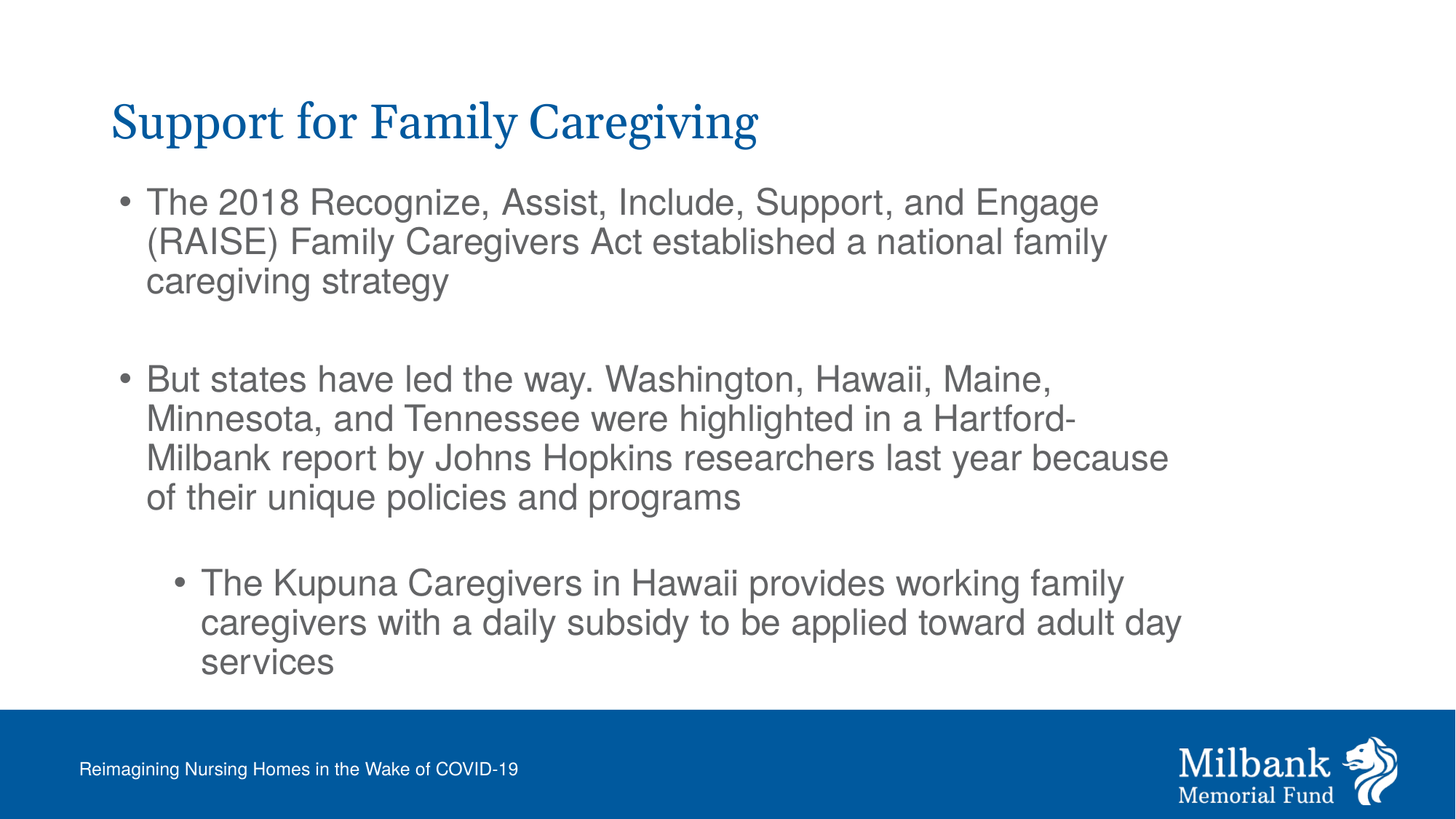

# Support for Family Caregiving
The 2018 Recognize, Assist, Include, Support, and Engage (RAISE) Family Caregivers Act established a national family caregiving strategy
But states have led the way. Washington, Hawaii, Maine, Minnesota, and Tennessee were highlighted in a Hartford-Milbank report by Johns Hopkins researchers last year because of their unique policies and programs
The Kupuna Caregivers in Hawaii provides working family caregivers with a daily subsidy to be applied toward adult day services
Reimagining Nursing Homes in the Wake of COVID-19